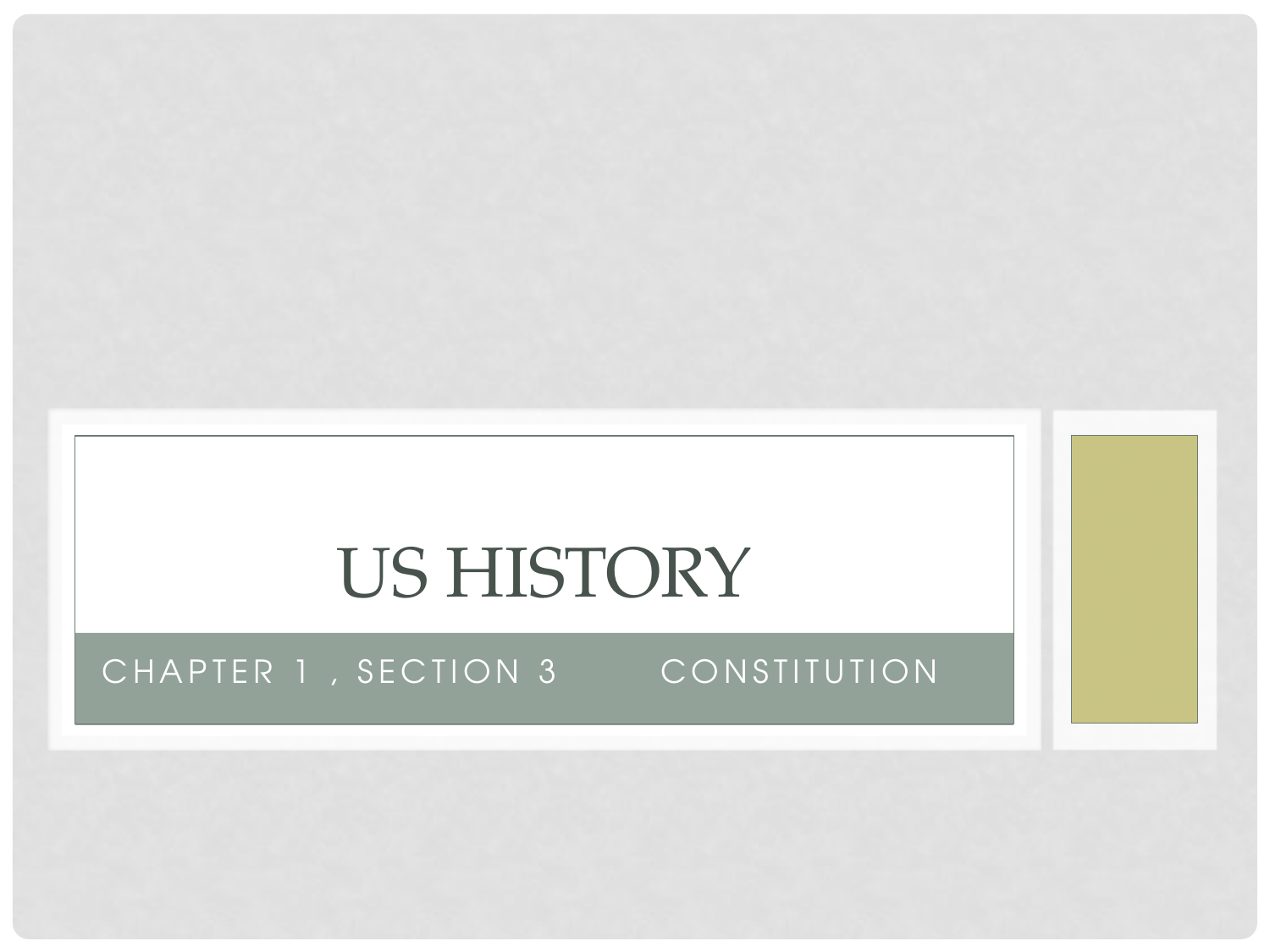

# US History
Chapter 1 , section 3       Constitution